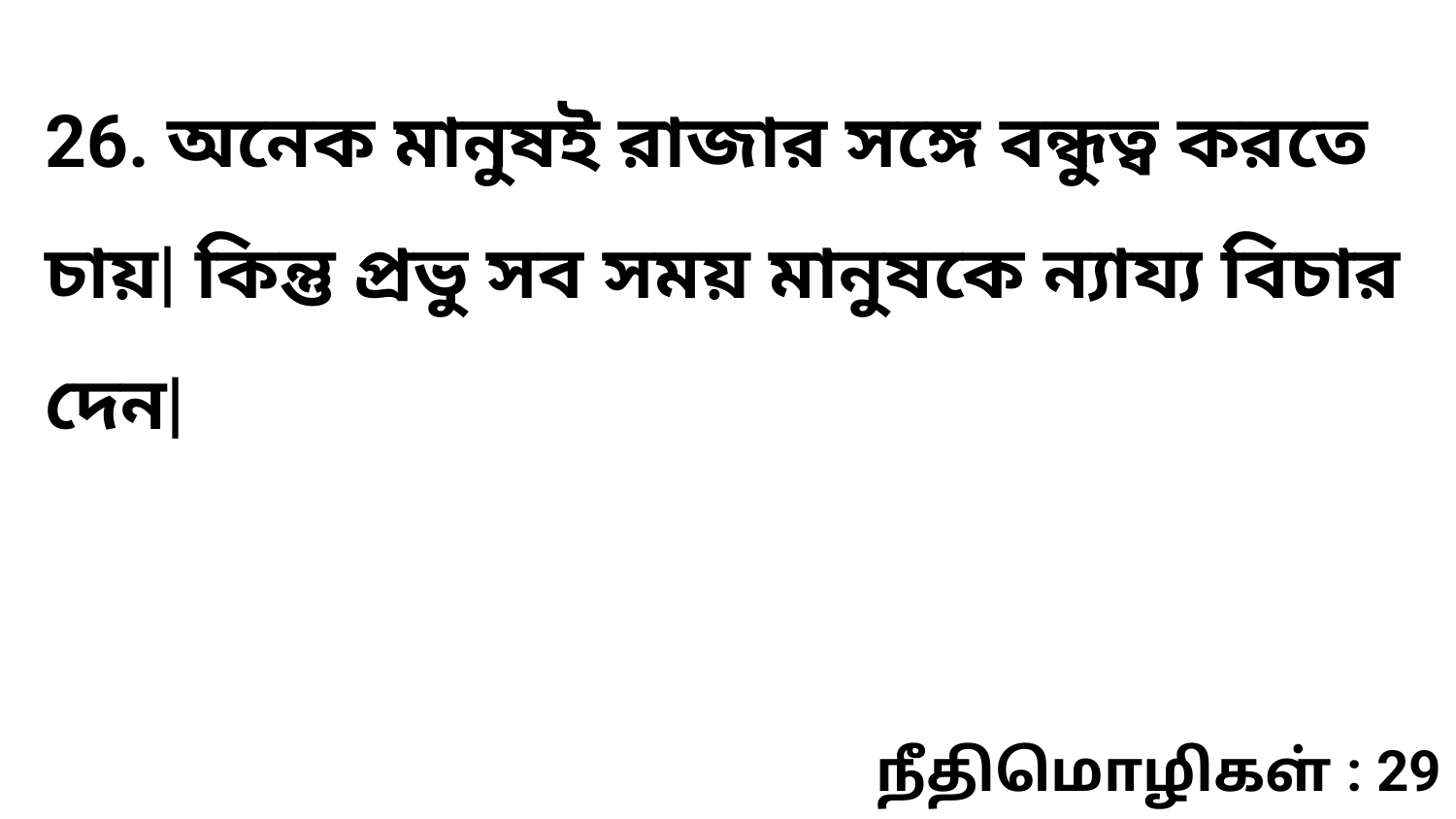

26. অনেক মানুষই রাজার সঙ্গে বন্ধুত্ব করতে চায়| কিন্তু প্রভু সব সময় মানুষকে ন্যায্য বিচার দেন|
நீதிமொழிகள் : 29